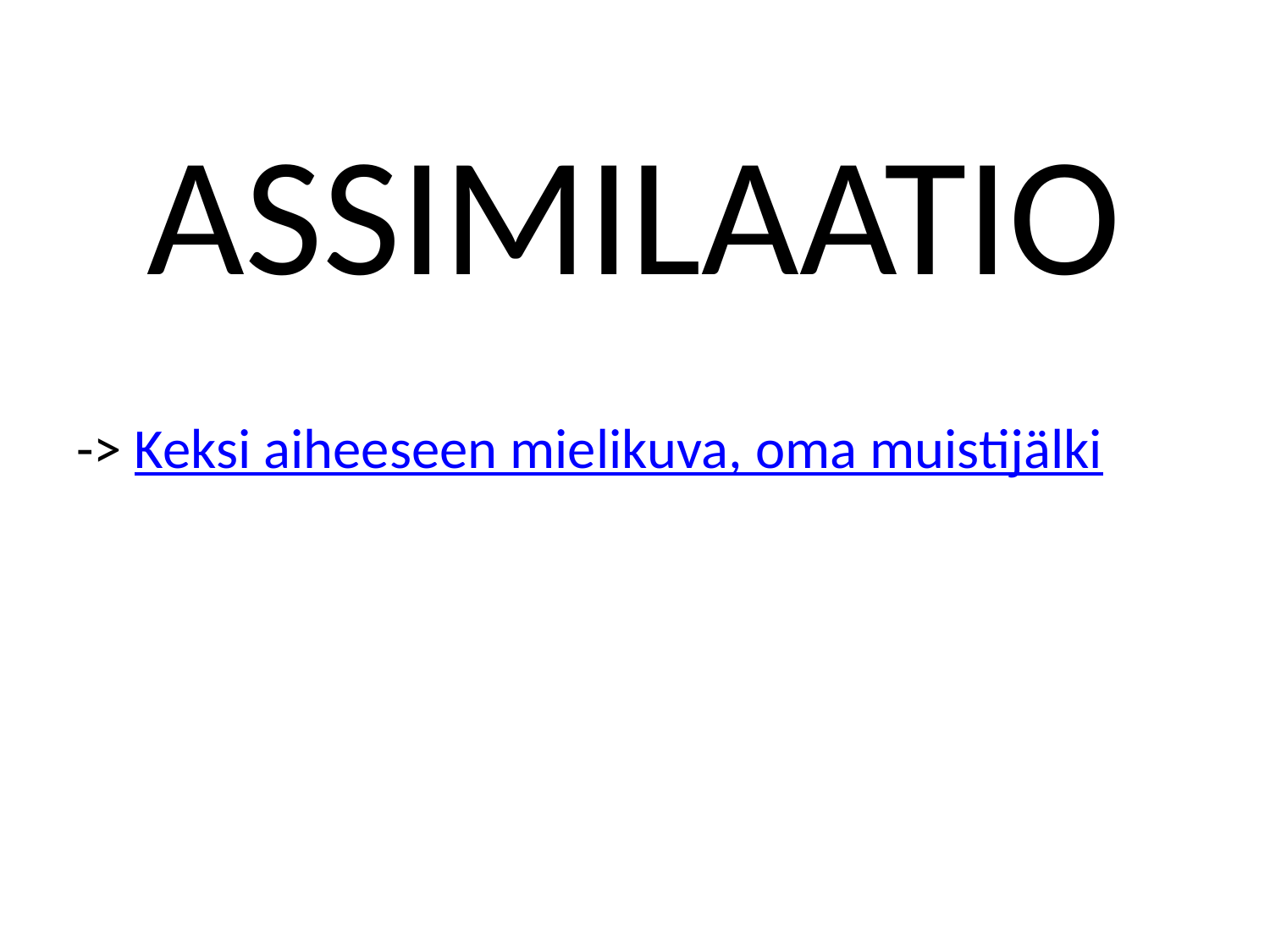

# ASSIMILAATIO
-> Keksi aiheeseen mielikuva, oma muistijälki